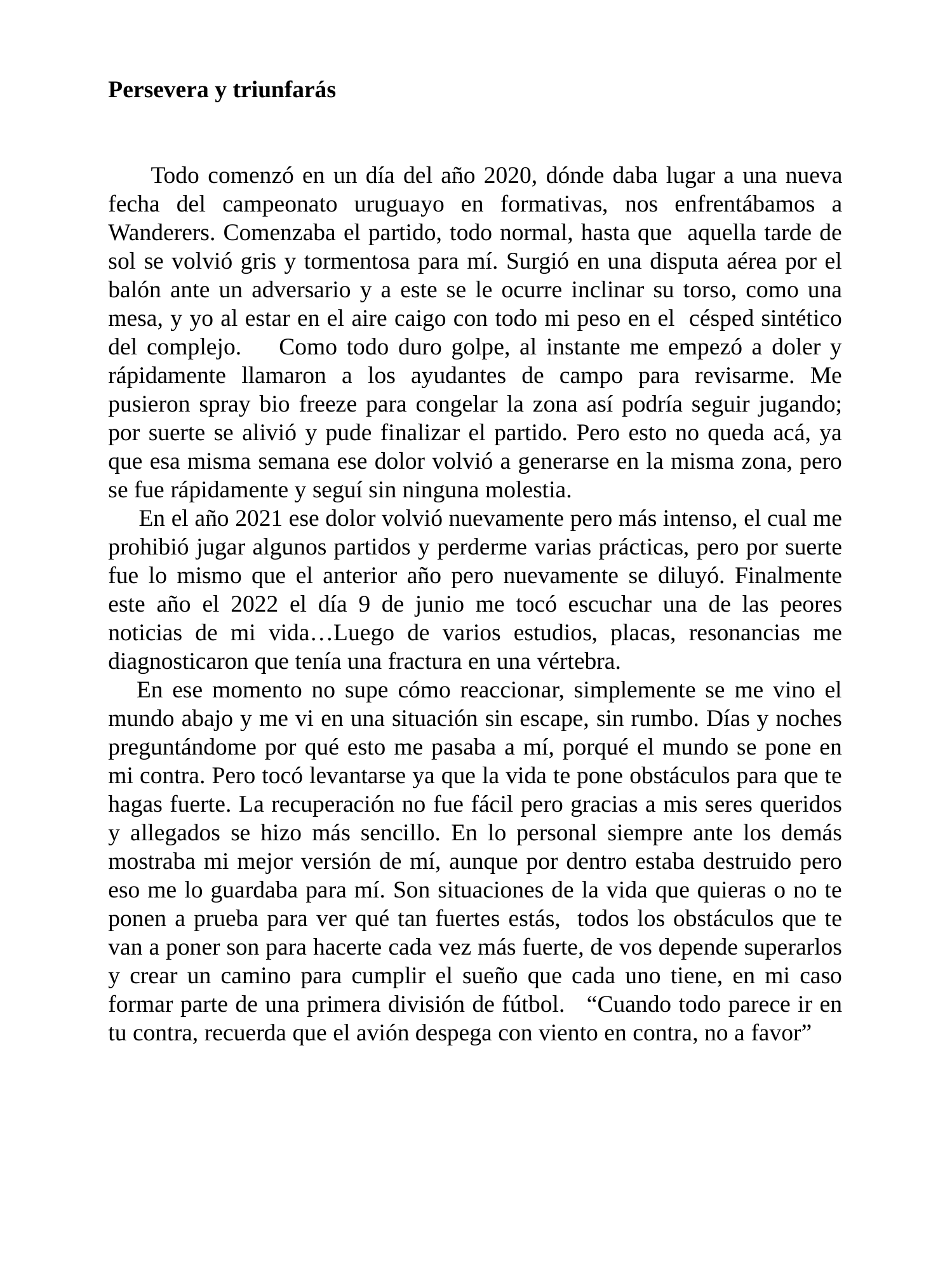

Persevera y triunfarás

     Todo comenzó en un día del año 2020, dónde daba lugar a una nueva fecha del campeonato uruguayo en formativas, nos enfrentábamos a Wanderers. Comenzaba el partido, todo normal, hasta que  aquella tarde de sol se volvió gris y tormentosa para mí. Surgió en una disputa aérea por el balón ante un adversario y a este se le ocurre inclinar su torso, como una mesa, y yo al estar en el aire caigo con todo mi peso en el  césped sintético del complejo.    Como todo duro golpe, al instante me empezó a doler y rápidamente llamaron a los ayudantes de campo para revisarme. Me pusieron spray bio freeze para congelar la zona así podría seguir jugando; por suerte se alivió y pude finalizar el partido. Pero esto no queda acá, ya que esa misma semana ese dolor volvió a generarse en la misma zona, pero se fue rápidamente y seguí sin ninguna molestia.
     En el año 2021 ese dolor volvió nuevamente pero más intenso, el cual me prohibió jugar algunos partidos y perderme varias prácticas, pero por suerte fue lo mismo que el anterior año pero nuevamente se diluyó. Finalmente este año el 2022 el día 9 de junio me tocó escuchar una de las peores noticias de mi vida…Luego de varios estudios, placas, resonancias me diagnosticaron que tenía una fractura en una vértebra.
   En ese momento no supe cómo reaccionar, simplemente se me vino el mundo abajo y me vi en una situación sin escape, sin rumbo. Días y noches preguntándome por qué esto me pasaba a mí, porqué el mundo se pone en mi contra. Pero tocó levantarse ya que la vida te pone obstáculos para que te hagas fuerte. La recuperación no fue fácil pero gracias a mis seres queridos y allegados se hizo más sencillo. En lo personal siempre ante los demás mostraba mi mejor versión de mí, aunque por dentro estaba destruido pero eso me lo guardaba para mí. Son situaciones de la vida que quieras o no te ponen a prueba para ver qué tan fuertes estás,  todos los obstáculos que te van a poner son para hacerte cada vez más fuerte, de vos depende superarlos y crear un camino para cumplir el sueño que cada uno tiene, en mi caso formar parte de una primera división de fútbol.   “Cuando todo parece ir en tu contra, recuerda que el avión despega con viento en contra, no a favor”